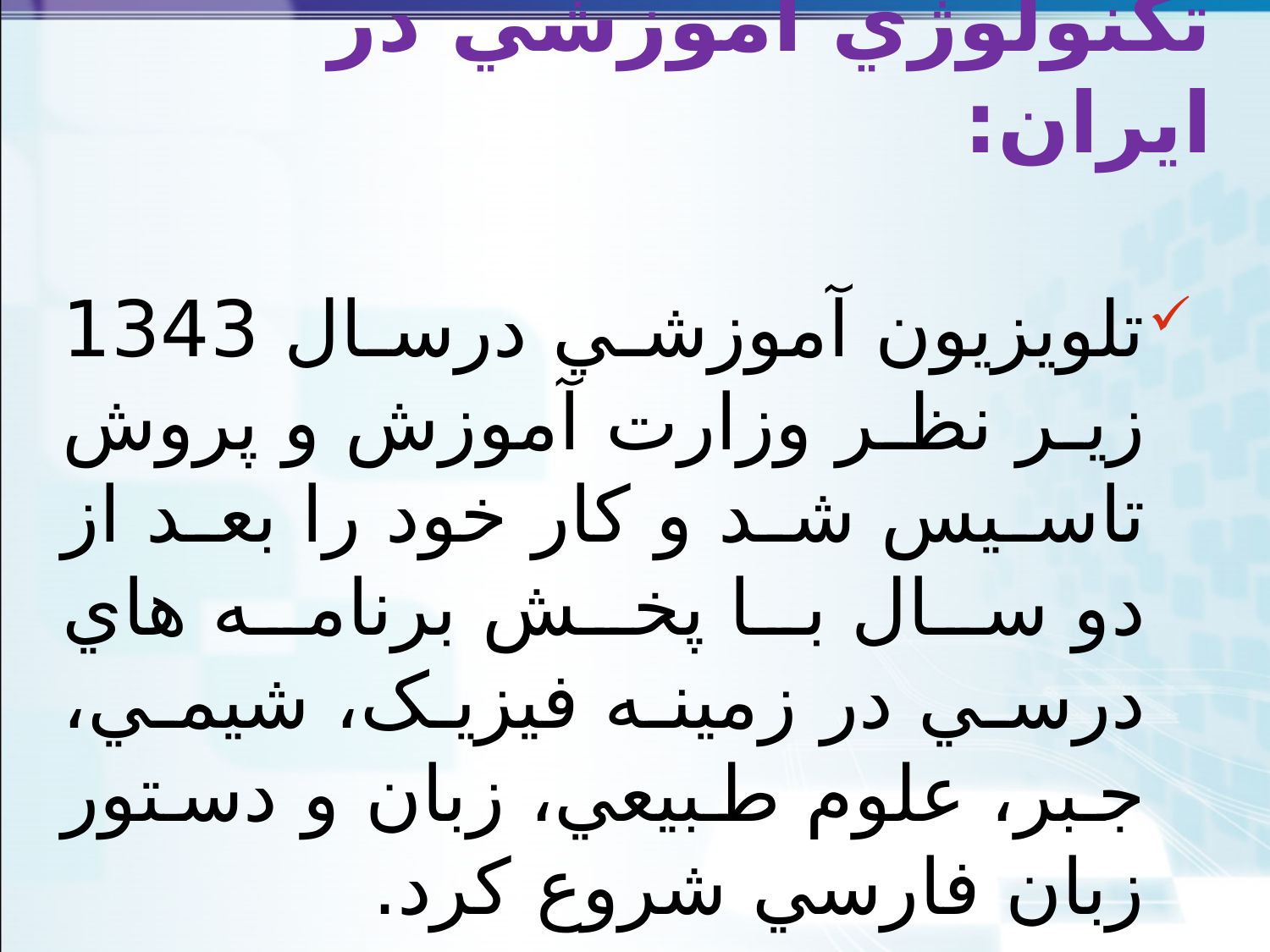

# تکنولوژي آموزشي در ايران:
تلويزيون آموزشي درسال 1343 زير نظر وزارت آموزش و پروش تاسيس شد و کار خود را بعد از دو سال با پخش برنامه هاي درسي در زمينه فيزيک، شيمي، جبر، علوم طبيعي، زبان و دستور زبان فارسي شروع کرد.